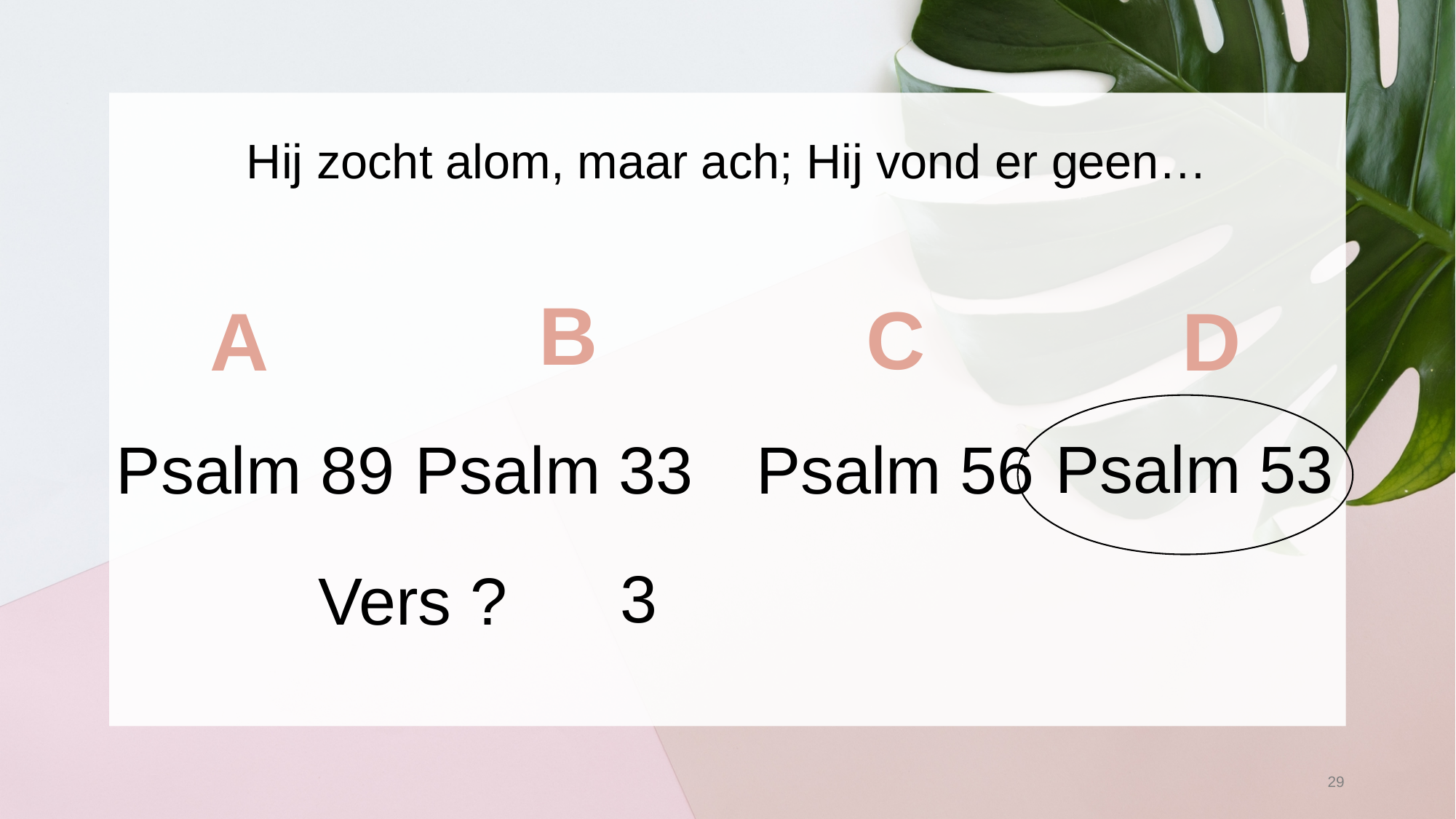

# Hij zocht alom, maar ach; Hij vond er geen…
B
C
A
D

Psalm 53

Psalm 89

Psalm 56

Psalm 33

3

Vers ?

29